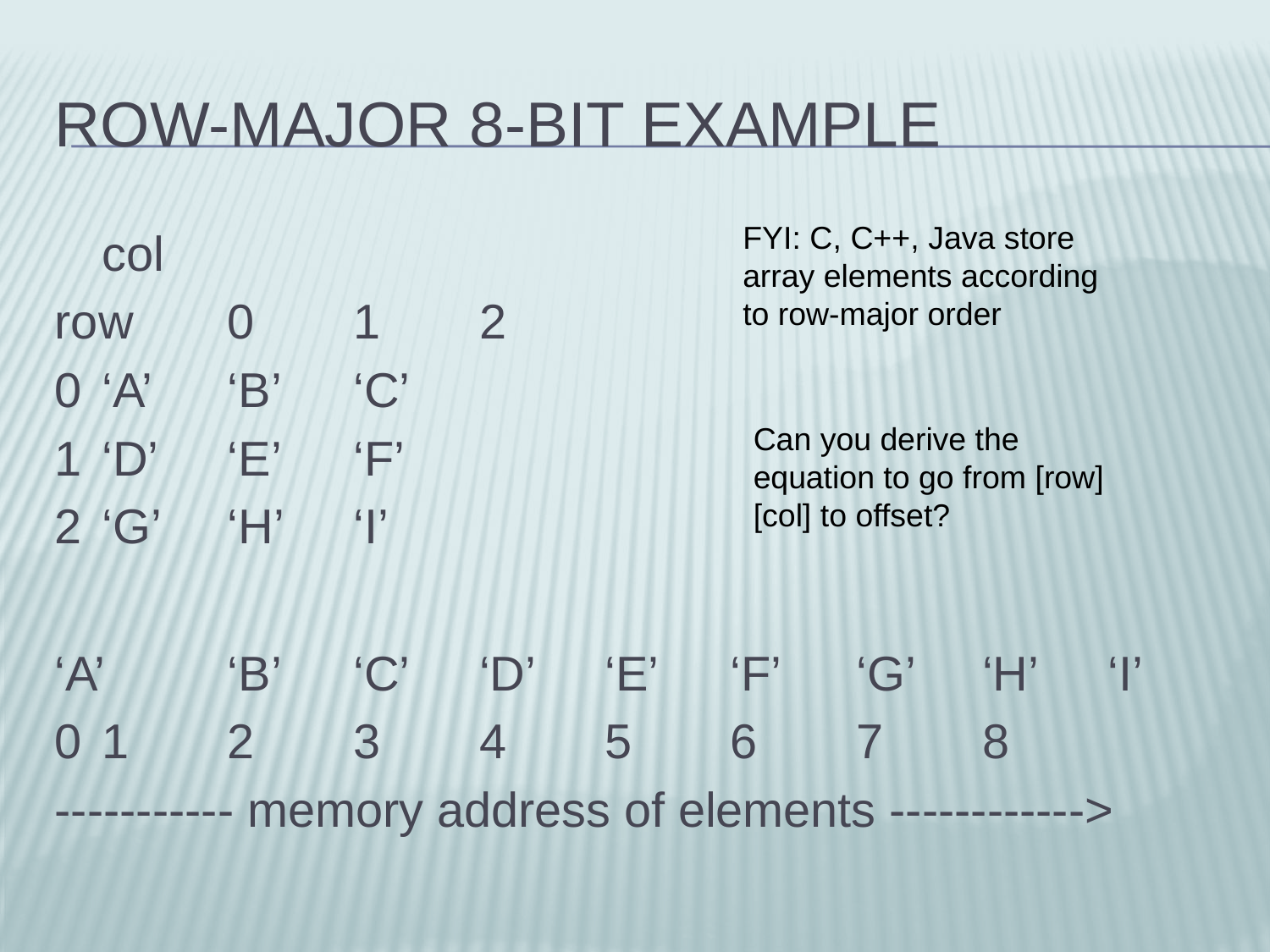

# Row-Major 8-Bit Example
FYI: C, C++, Java store array elements according to row-major order
		col
row	0	1	2
0		‘A’	‘B’	‘C’
1		‘D’	‘E’	‘F’
2		‘G’	‘H’	‘I’

‘A’	‘B’	‘C’	‘D’	‘E’	‘F’	‘G’	‘H’	‘I’
0		1	2	3	4	5	6	7	8
----------- memory address of elements ------------>
Can you derive the equation to go from [row][col] to offset?